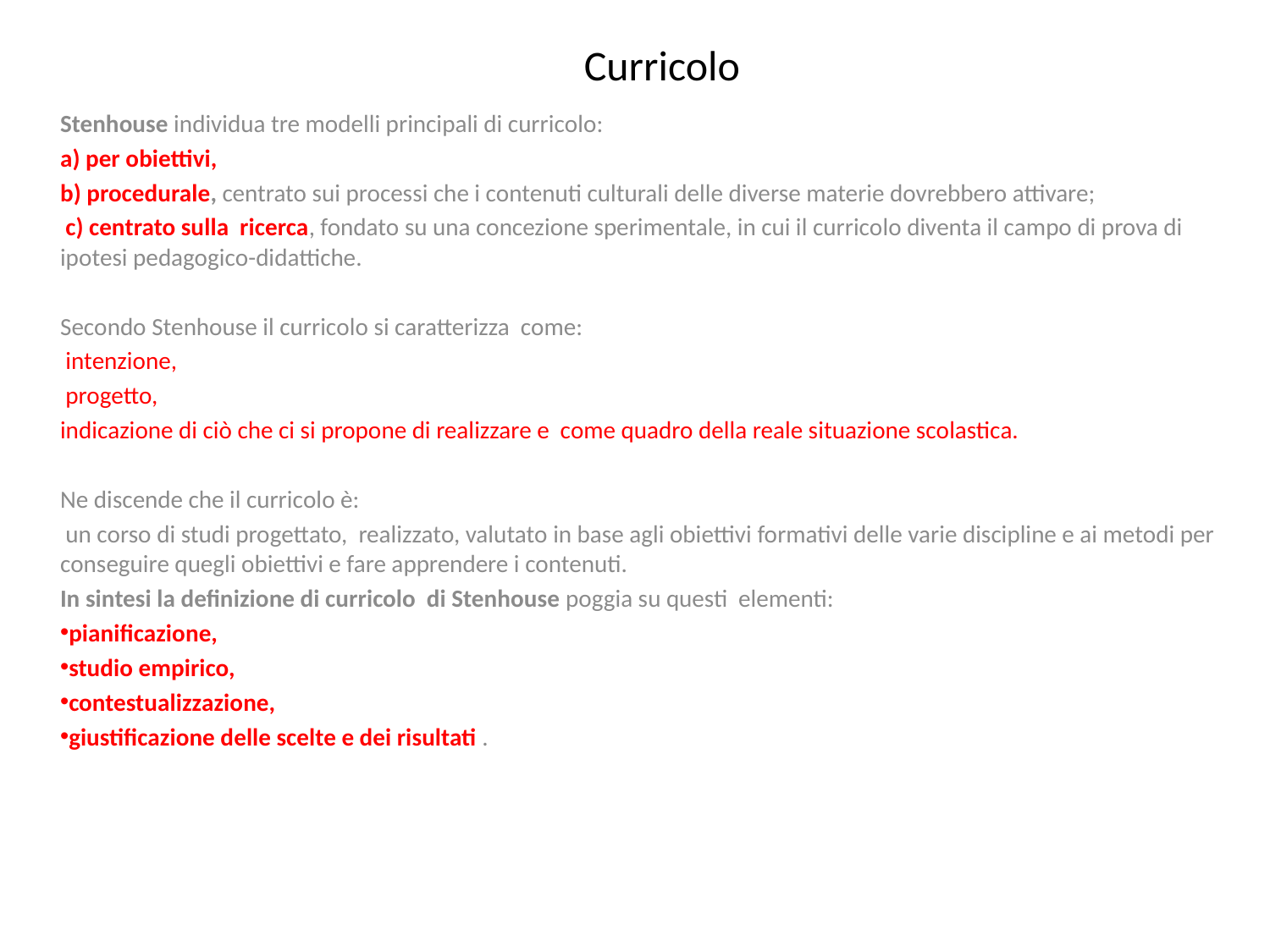

# Curricolo
Stenhouse individua tre modelli principali di curricolo:
a) per obiettivi,
b) procedurale, centrato sui processi che i contenuti culturali delle diverse materie dovrebbero attivare;
 c) centrato sulla  ricerca, fondato su una concezione sperimentale, in cui il curricolo diventa il campo di prova di ipotesi pedagogico-didattiche.

Secondo Stenhouse il curricolo si caratterizza  come:
 intenzione,
 progetto,
indicazione di ciò che ci si propone di realizzare e  come quadro della reale situazione scolastica.

Ne discende che il curricolo è:
 un corso di studi progettato,  realizzato, valutato in base agli obiettivi formativi delle varie discipline e ai metodi per conseguire quegli obiettivi e fare apprendere i contenuti.
In sintesi la definizione di curricolo  di Stenhouse poggia su questi  elementi:
pianificazione,
studio empirico,
contestualizzazione,
giustificazione delle scelte e dei risultati .